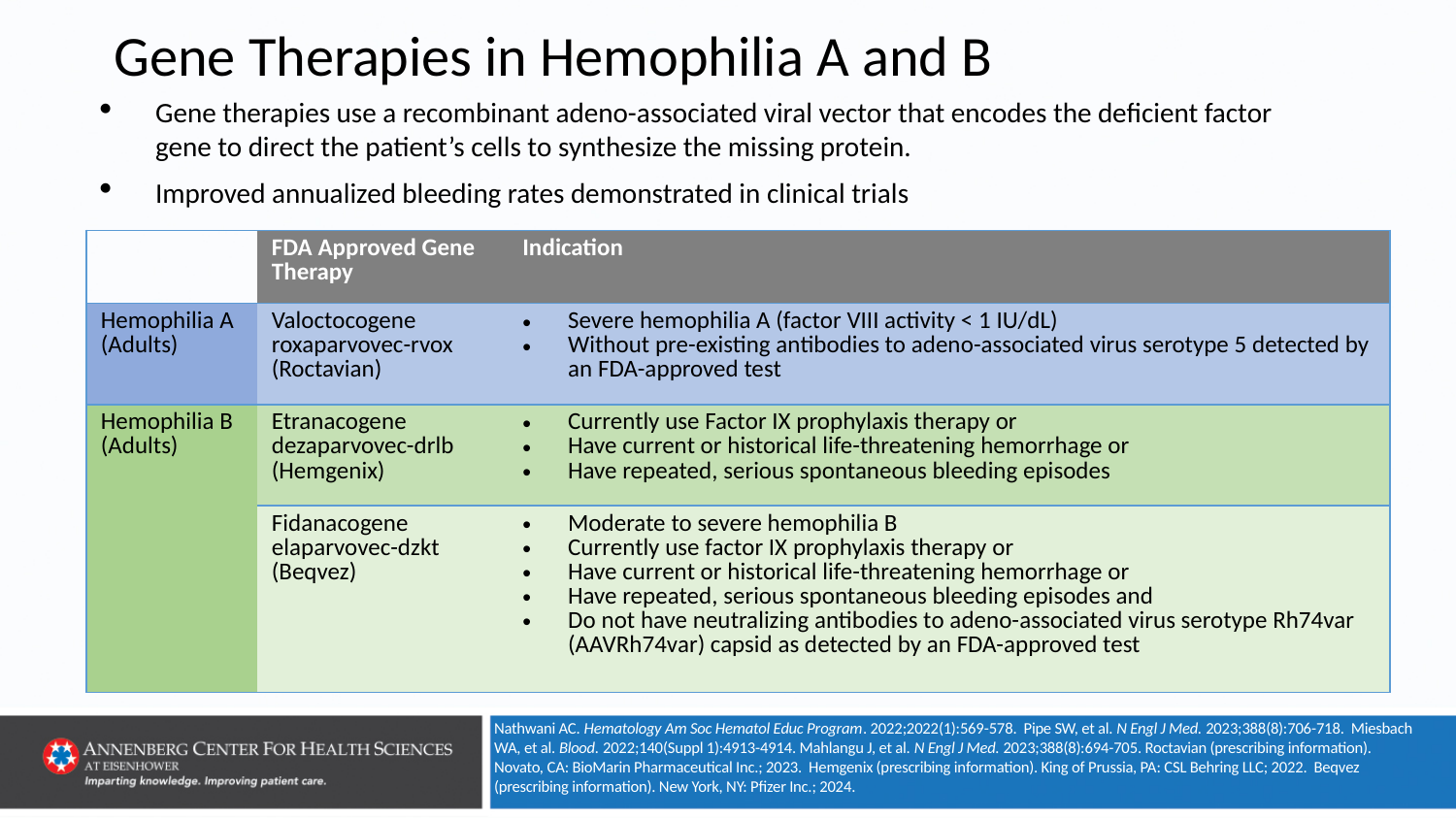

# Gene Therapies in Hemophilia A and B
Gene therapies use a recombinant adeno-associated viral vector that encodes the deficient factor gene to direct the patient’s cells to synthesize the missing protein.
Improved annualized bleeding rates demonstrated in clinical trials
|  | FDA Approved Gene Therapy | Indication |
| --- | --- | --- |
| Hemophilia A (Adults) | Valoctocogene roxaparvovec-rvox (Roctavian) | Severe hemophilia A (factor VIII activity < 1 IU/dL) Without pre-existing antibodies to adeno-associated virus serotype 5 detected by an FDA-approved test |
| Hemophilia B (Adults) | Etranacogene dezaparvovec-drlb (Hemgenix) | Currently use Factor IX prophylaxis therapy or Have current or historical life-threatening hemorrhage or Have repeated, serious spontaneous bleeding episodes |
|  | Fidanacogene elaparvovec-dzkt (Beqvez) | Moderate to severe hemophilia B Currently use factor IX prophylaxis therapy or Have current or historical life-threatening hemorrhage or Have repeated, serious spontaneous bleeding episodes and Do not have neutralizing antibodies to adeno-associated virus serotype Rh74var (AAVRh74var) capsid as detected by an FDA-approved test |
Nathwani AC. Hematology Am Soc Hematol Educ Program. 2022;2022(1):569-578.  Pipe SW, et al. N Engl J Med. 2023;388(8):706-718.  Miesbach WA, et al. Blood. 2022;140(Suppl 1):4913-4914. Mahlangu J, et al. N Engl J Med. 2023;388(8):694-705. Roctavian (prescribing information). Novato, CA: BioMarin Pharmaceutical Inc.; 2023.  Hemgenix (prescribing information). King of Prussia, PA: CSL Behring LLC; 2022.  Beqvez (prescribing information). New York, NY: Pfizer Inc.; 2024.